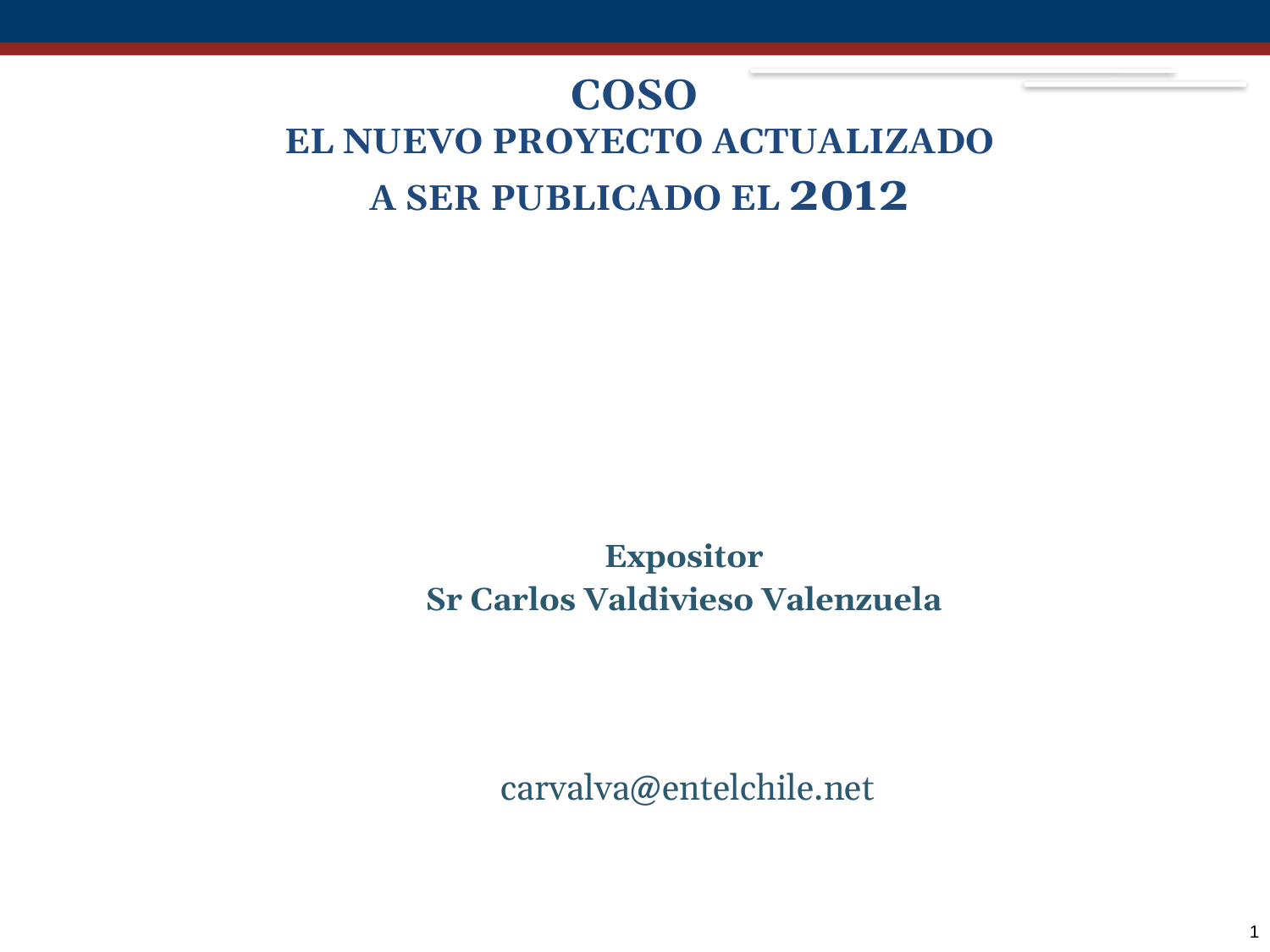

# COSO EL NUEVO PROYECTO ACTUALIZADO A SER PUBLICADO EL 2012

Expositor
Sr Carlos Valdivieso Valenzuela

carvalva@entelchile.net